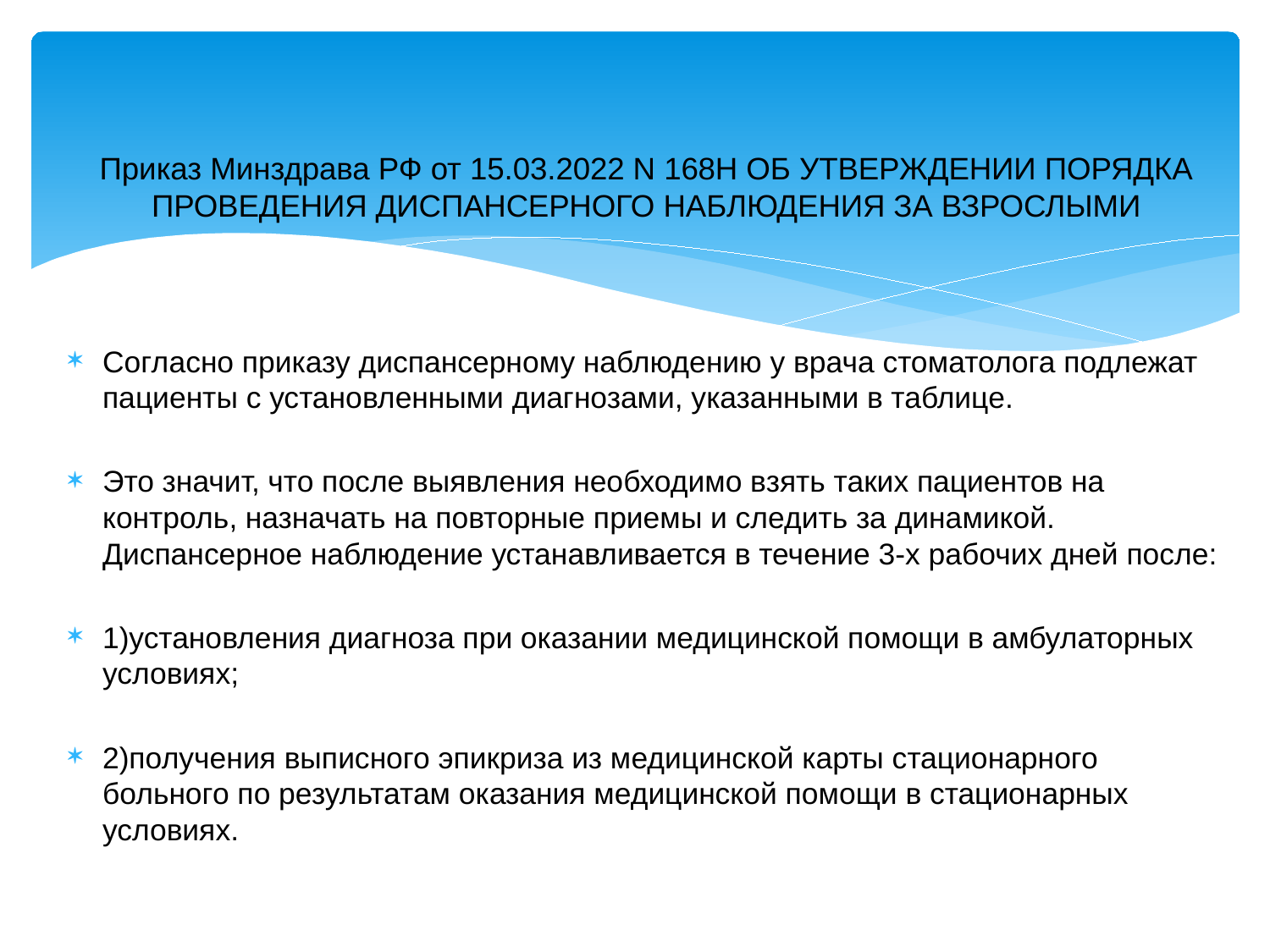

# Приказ Минздрава РФ от 15.03.2022 N 168Н ОБ УТВЕРЖДЕНИИ ПОРЯДКА ПРОВЕДЕНИЯ ДИСПАНСЕРНОГО НАБЛЮДЕНИЯ ЗА ВЗРОСЛЫМИ
Согласно приказу диспансерному наблюдению у врача стоматолога подлежат пациенты с установленными диагнозами, указанными в таблице.

Это значит, что после выявления необходимо взять таких пациентов на контроль, назначать на повторные приемы и следить за динамикой. Диспансерное наблюдение устанавливается в течение 3-х рабочих дней после:

1)установления диагноза при оказании медицинской помощи в амбулаторных условиях;

2)получения выписного эпикриза из медицинской карты стационарного больного по результатам оказания медицинской помощи в стационарных условиях.